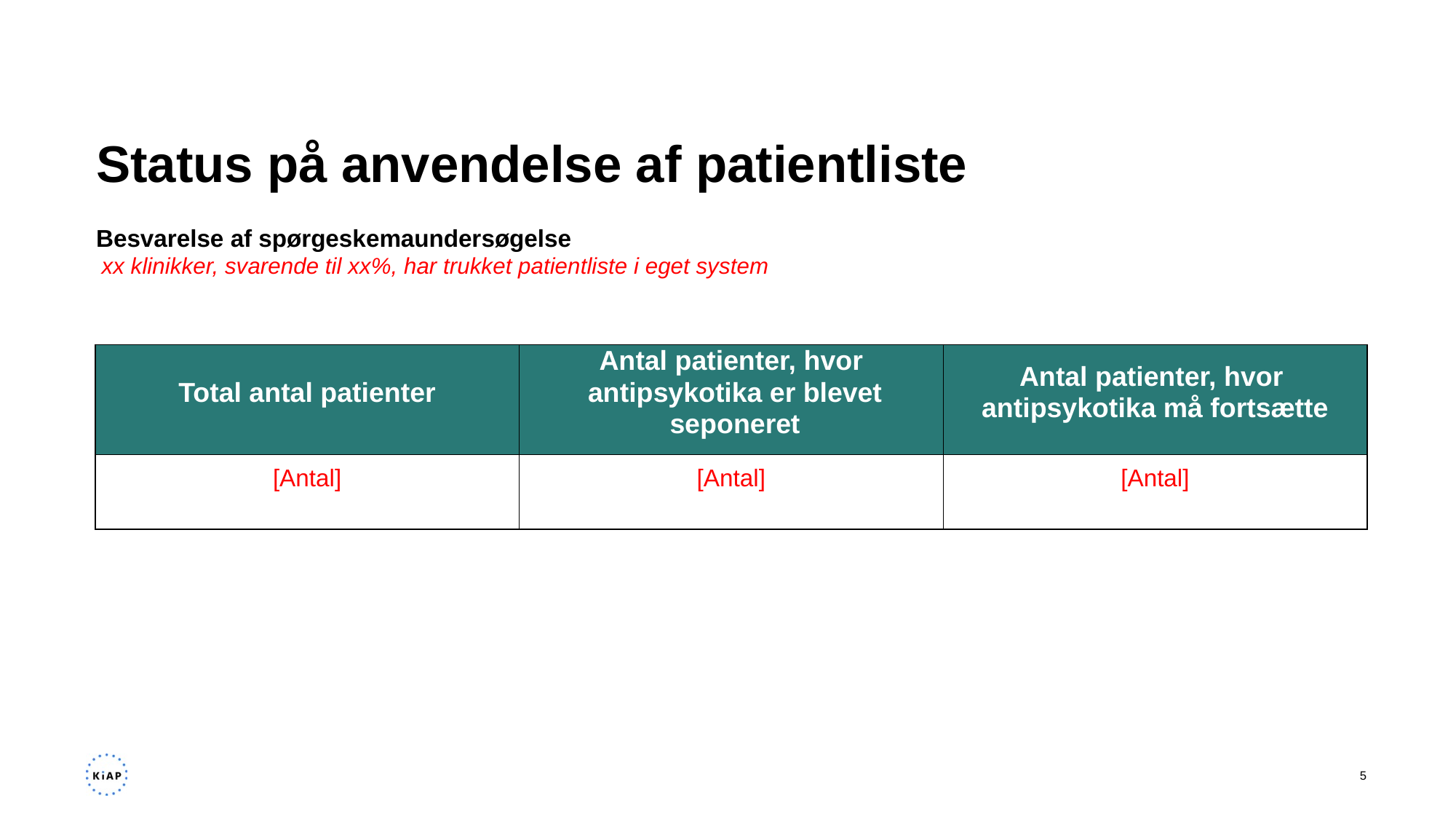

# Status på anvendelse af patientliste
xx klinikker, svarende til xx%, har trukket patientliste i eget system
Besvarelse af spørgeskemaundersøgelse

| Total antal patienter | Antal patienter, hvor  antipsykotika er blevet  seponeret | Antal patienter, hvor antipsykotika må fortsætte |
| --- | --- | --- |
| [Antal] | [Antal] | [Antal] |